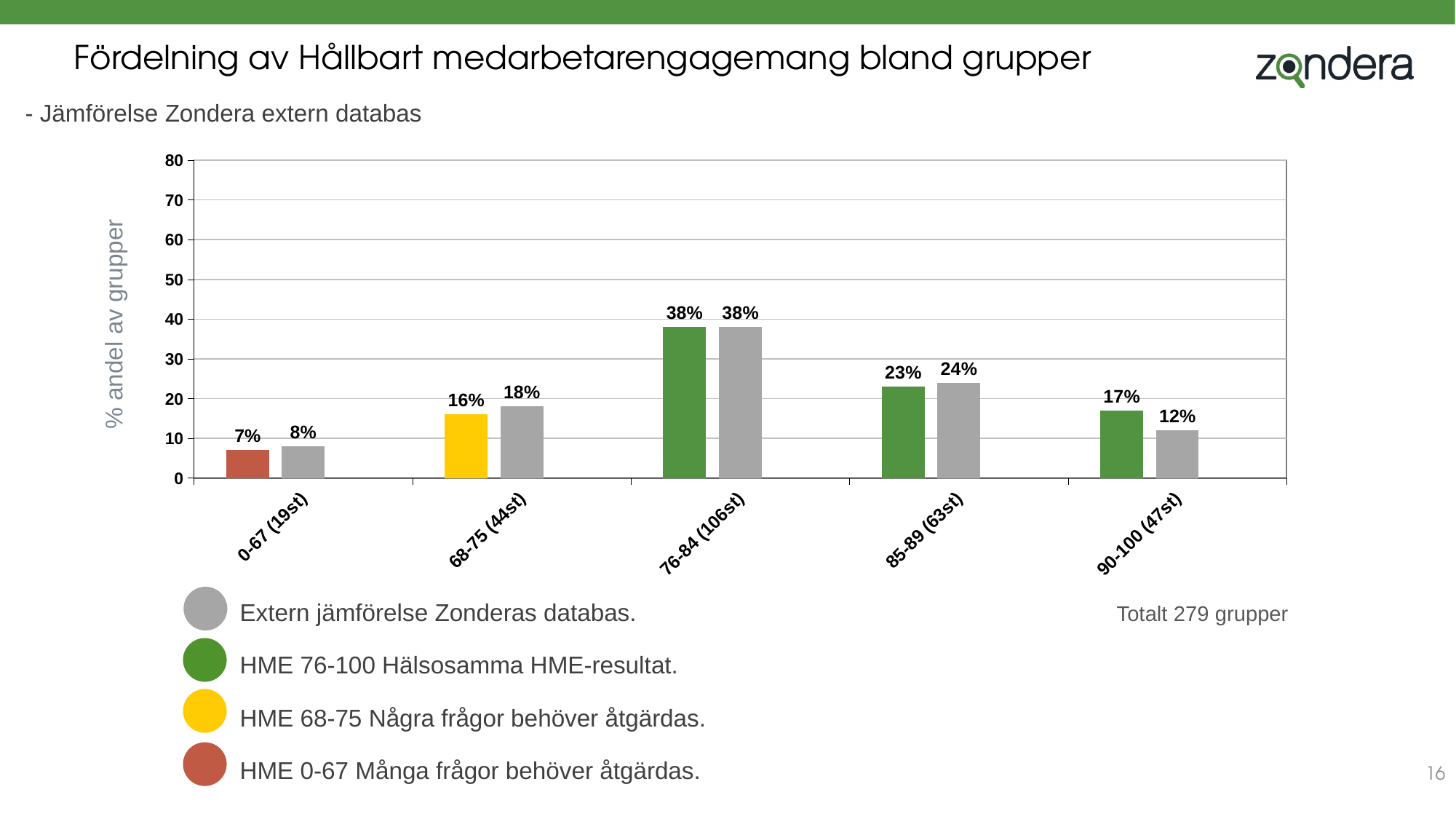

# Fördelning av Hållbart medarbetarengagemang bland grupper
| - Jämförelse Zondera extern databas |
| --- |
% andel av grupper

### Chart

| Category |  |  |  |
|---|---|---|---|
| 0-67 (19st) | 7.0 | 8.0 | None |
| 68-75 (44st) | 16.0 | 18.0 | None |
| 76-84 (106st) | 38.0 | 38.0 | None |
| 85-89 (63st) | 23.0 | 24.0 | None |
| 90-100 (47st) | 17.0 | 12.0 | None |
Extern jämförelse Zonderas databas.
HME 76-100 Hälsosamma HME-resultat.
HME 68-75 Några frågor behöver åtgärdas.
HME 0-67 Många frågor behöver åtgärdas.

Totalt 279 grupper
16